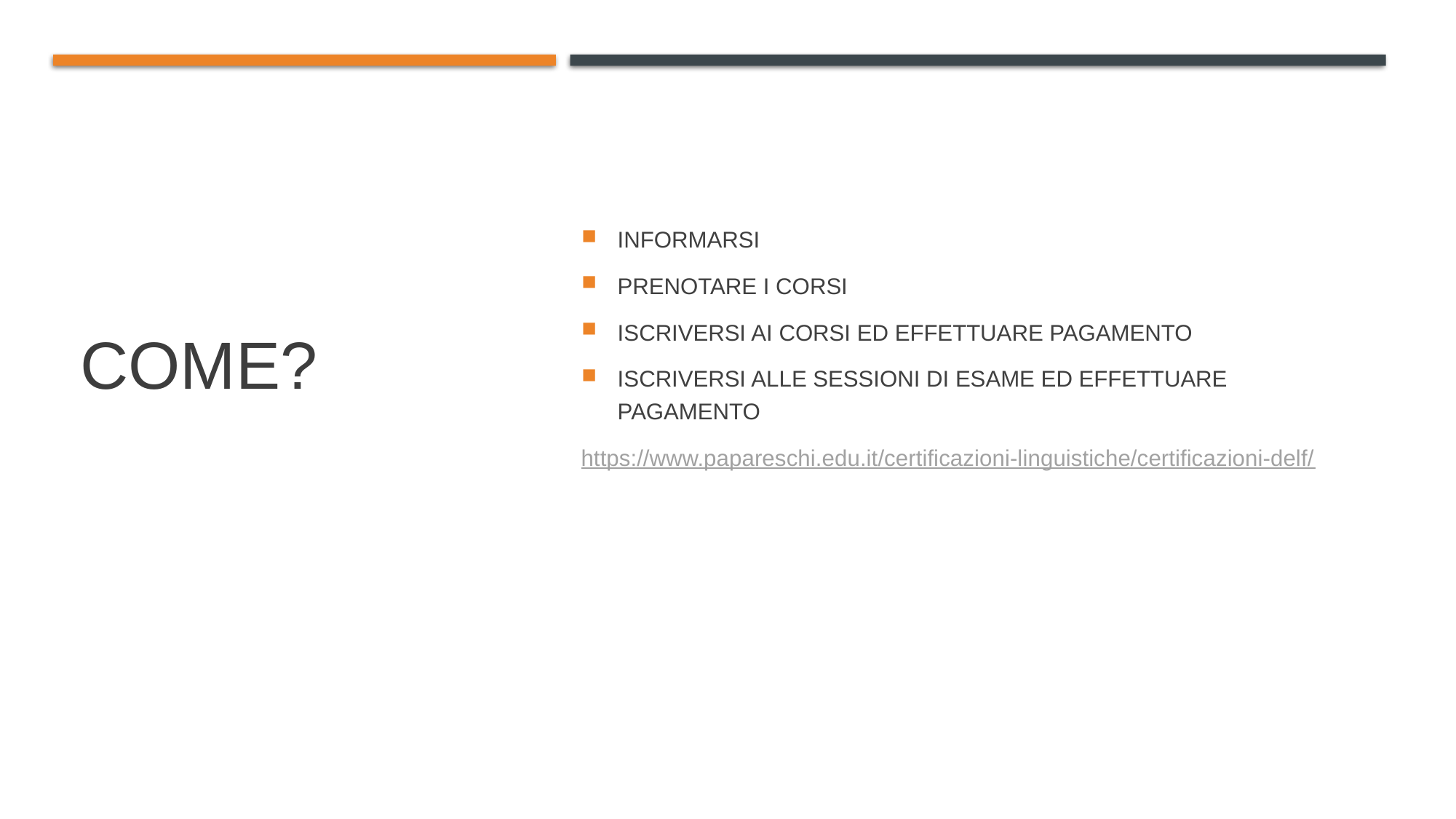

# COME?
INFORMARSI
PRENOTARE I CORSI
ISCRIVERSI AI CORSI ED EFFETTUARE PAGAMENTO
ISCRIVERSI ALLE SESSIONI DI ESAME ED EFFETTUARE PAGAMENTO
https://www.papareschi.edu.it/certificazioni-linguistiche/certificazioni-delf/